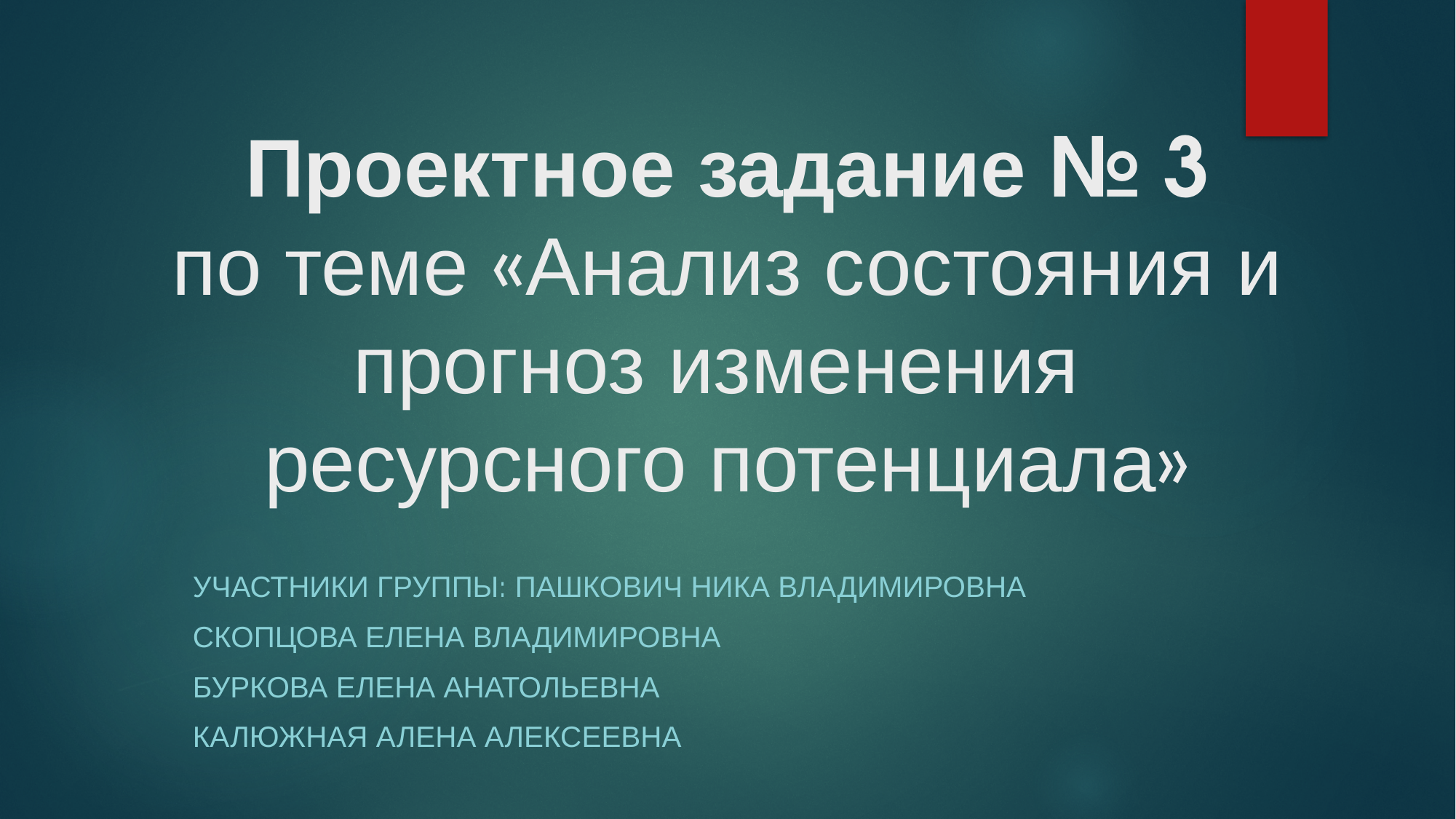

# Проектное задание № 3 по теме «Анализ состояния и прогноз изменения ресурсного потенциала»
Участники группы: Пашкович Ника Владимировна
Скопцова Елена Владимировна
Буркова Елена Анатольевна
Калюжная Алена Алексеевна